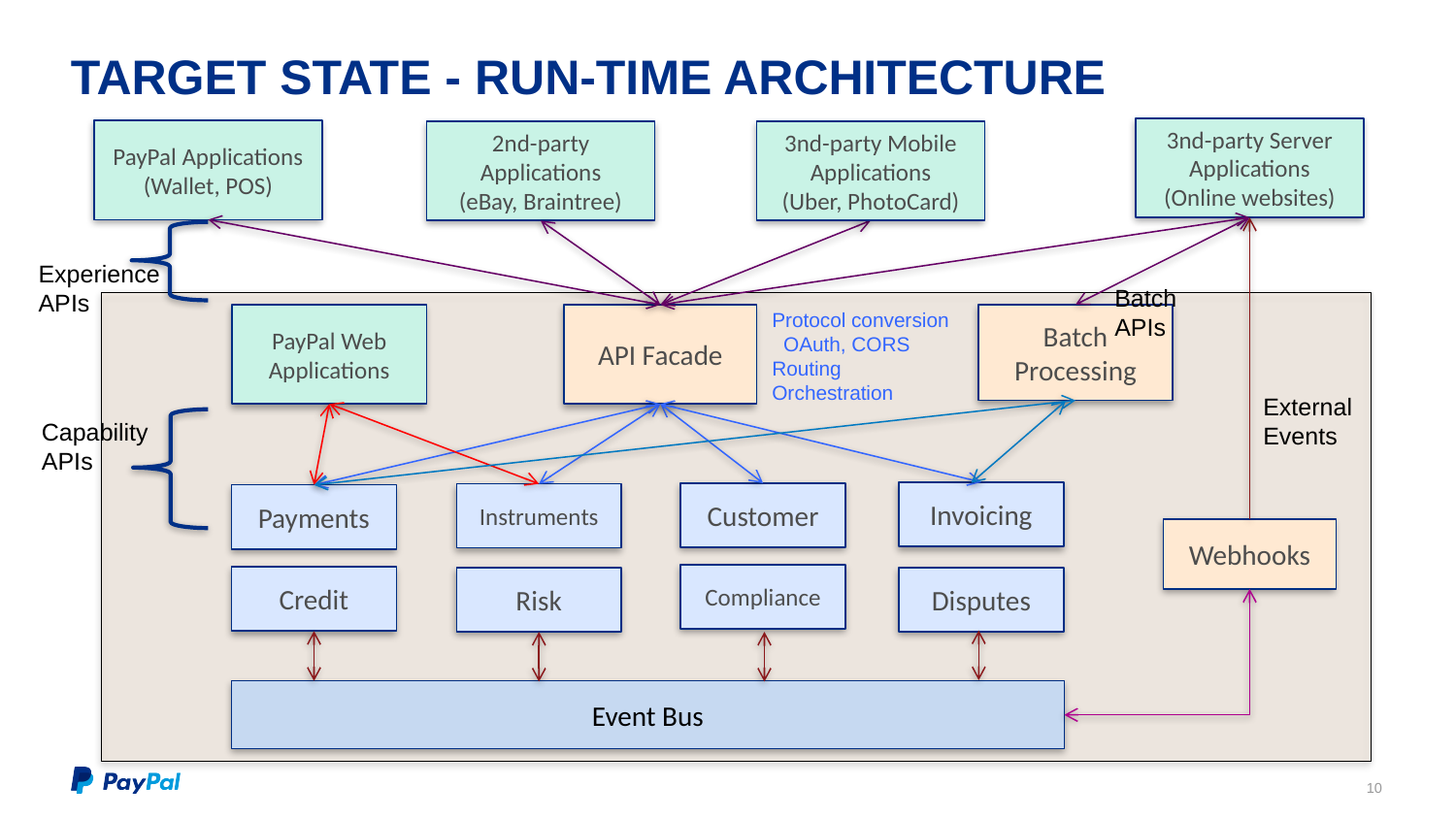

# TARGET STATE - RUN-TIME ARCHITECTURE
3nd-party Server Applications
(Online websites)
PayPal Applications
(Wallet, POS)
2nd-party Applications
(eBay, Braintree)
3nd-party Mobile Applications
(Uber, PhotoCard)

Experience
APIs
Batch
APIs

Protocol conversion
  OAuth, CORS
Routing
Orchestration
Batch
Processing
PayPal Web Applications
API Facade
External
Events
Capability
APIs

Invoicing
Customer
Instruments
Payments
Webhooks
Compliance
Credit
Risk
Disputes
Event Bus
10
(*) Out of
data center